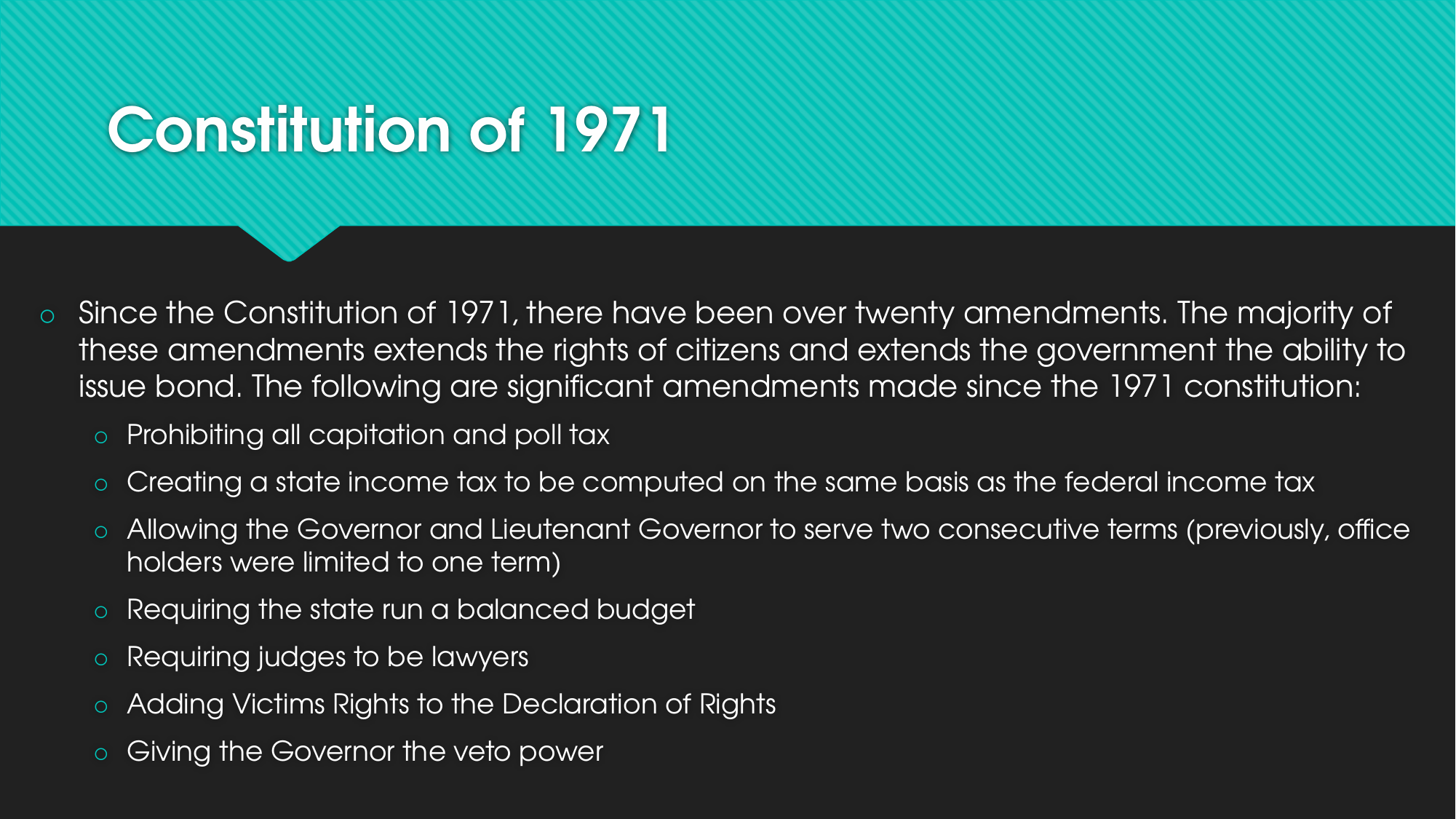

# Constitution of 1971
Since the Constitution of 1971, there have been over twenty amendments. The majority of these amendments extends the rights of citizens and extends the government the ability to issue bond. The following are significant amendments made since the 1971 constitution:
Prohibiting all capitation and poll tax
Creating a state income tax to be computed on the same basis as the federal income tax
Allowing the Governor and Lieutenant Governor to serve two consecutive terms (previously, office holders were limited to one term)
Requiring the state run a balanced budget
Requiring judges to be lawyers
Adding Victims Rights to the Declaration of Rights
Giving the Governor the veto power